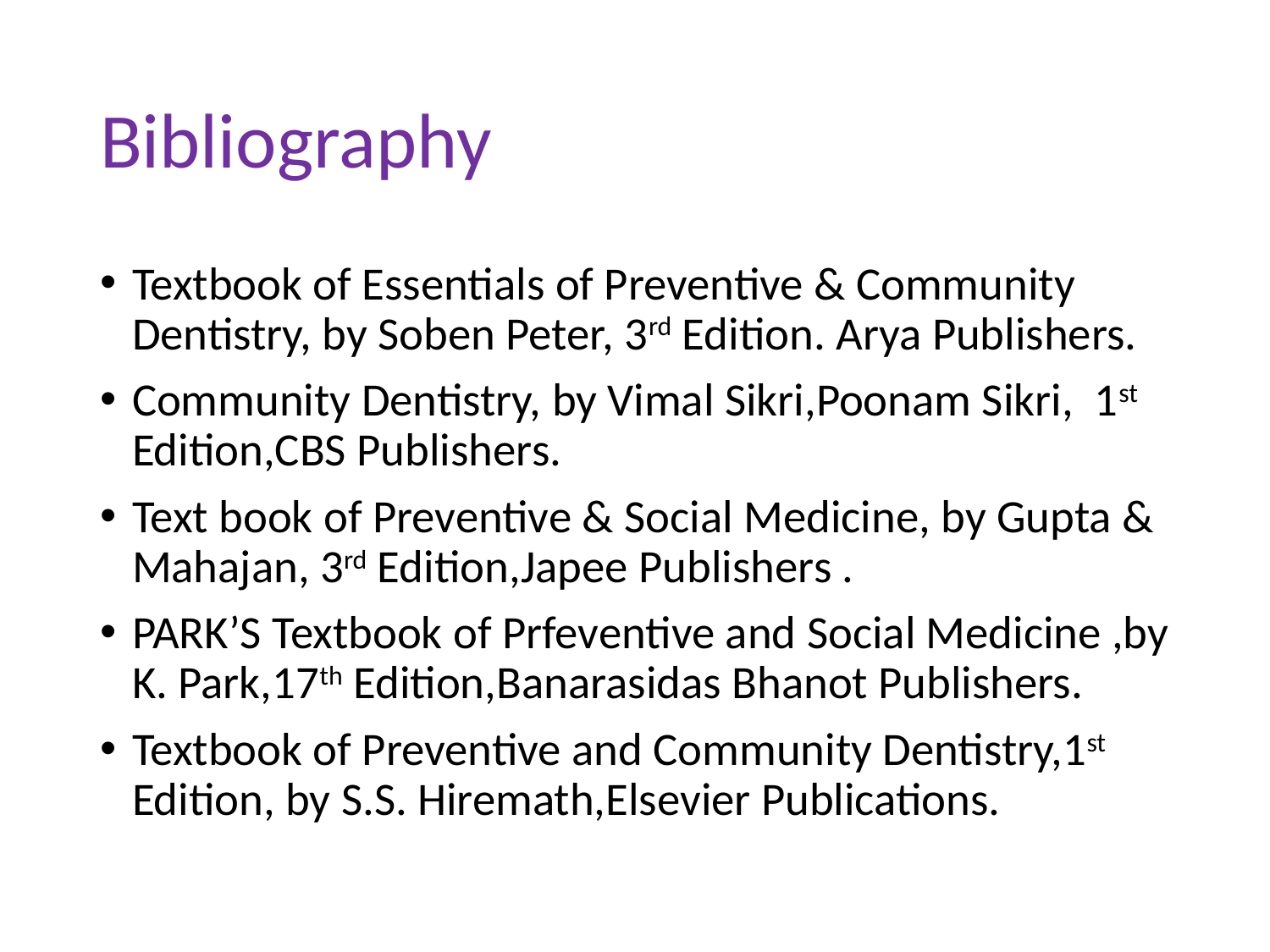

# Bibliography
Textbook of Essentials of Preventive & Community Dentistry, by Soben Peter, 3rd Edition. Arya Publishers.
Community Dentistry, by Vimal Sikri,Poonam Sikri,  1st Edition,CBS Publishers.
Text book of Preventive & Social Medicine, by Gupta & Mahajan, 3rd Edition,Japee Publishers .
PARK’S Textbook of Prfeventive and Social Medicine ,by K. Park,17th Edition,Banarasidas Bhanot Publishers.
Textbook of Preventive and Community Dentistry,1st Edition, by S.S. Hiremath,Elsevier Publications.